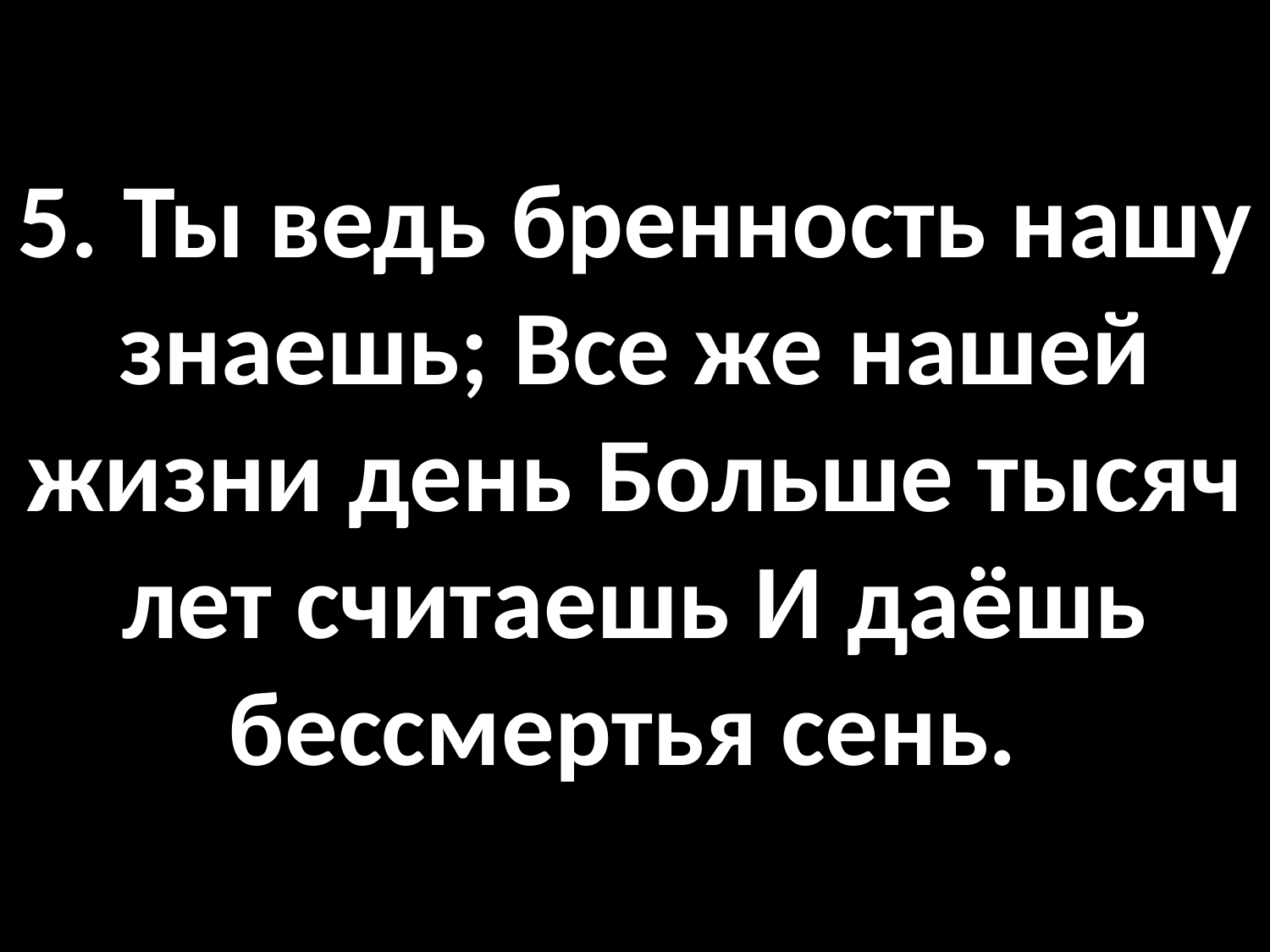

# 5. Ты ведь бренность нашу знаешь; Все же нашей жизни день Больше тысяч лет считаешь И даёшь бессмертья сень.